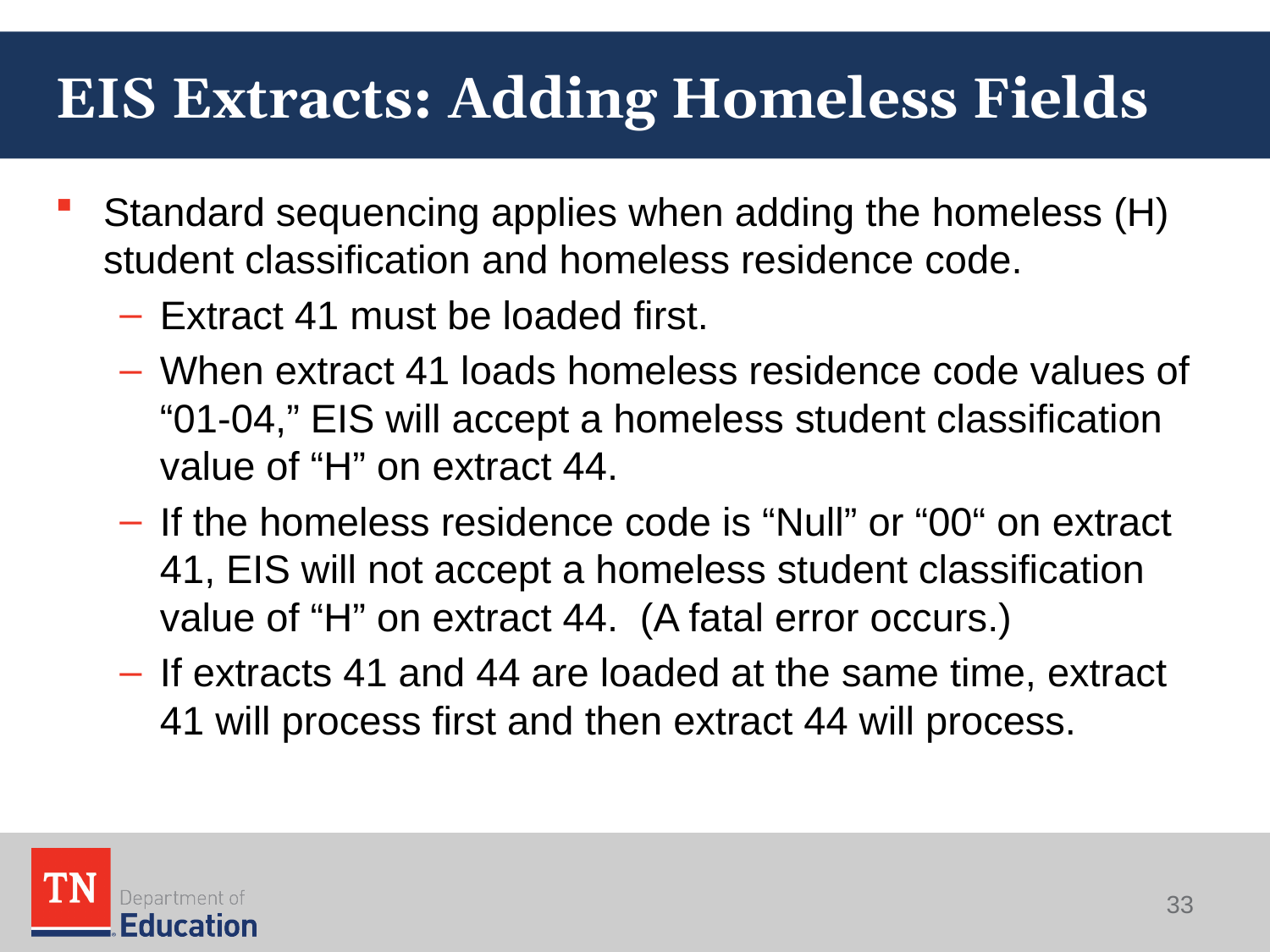

# EIS Extracts: Adding Homeless Fields
Standard sequencing applies when adding the homeless (H) student classification and homeless residence code.
Extract 41 must be loaded first.
When extract 41 loads homeless residence code values of “01-04,” EIS will accept a homeless student classification value of “H” on extract 44.
If the homeless residence code is “Null” or “00“ on extract 41, EIS will not accept a homeless student classification value of “H” on extract 44.  (A fatal error occurs.)
If extracts 41 and 44 are loaded at the same time, extract 41 will process first and then extract 44 will process.

33